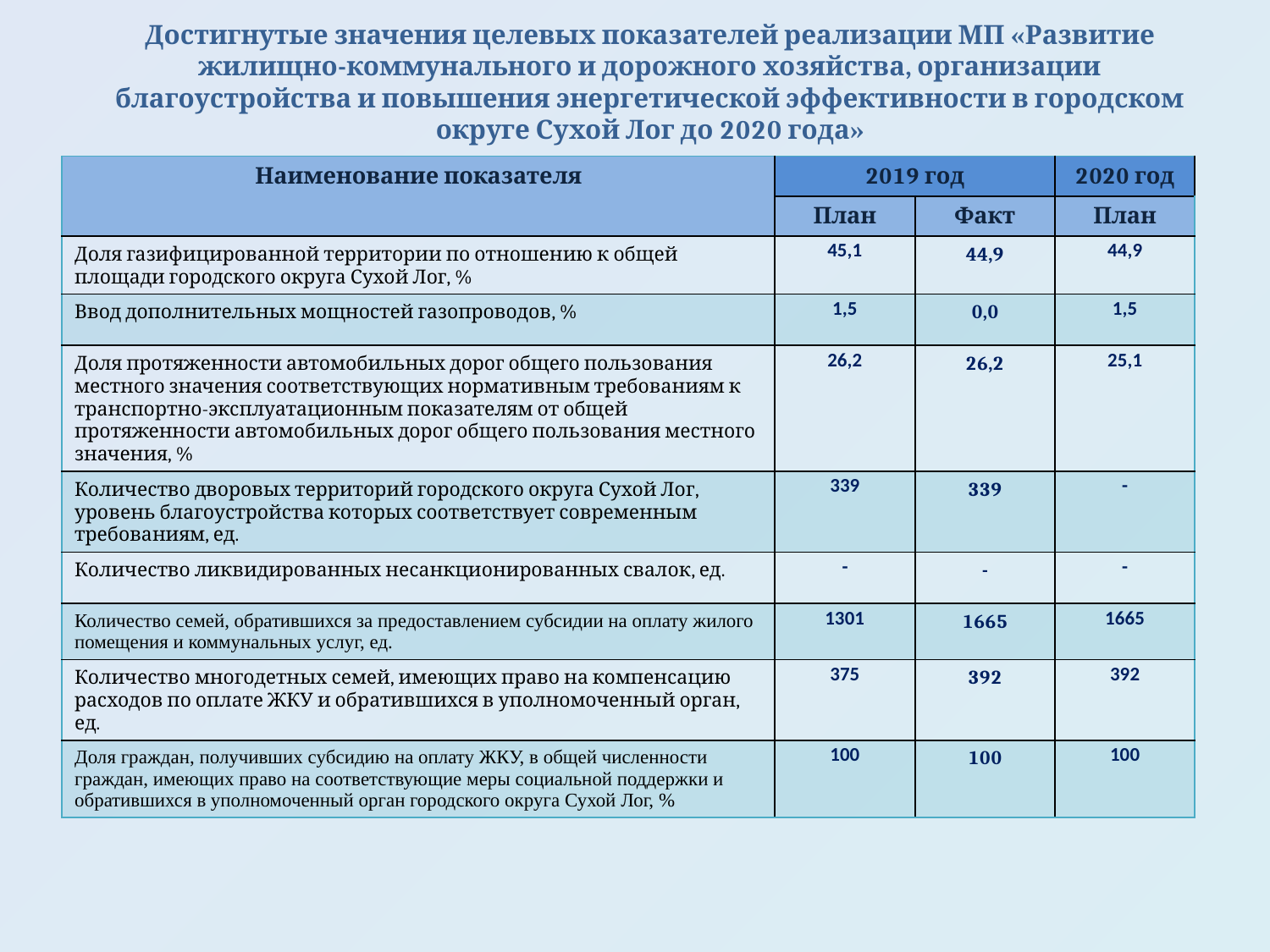

# Достигнутые значения целевых показателей реализации МП «Развитие жилищно-коммунального и дорожного хозяйства, организации благоустройства и повышения энергетической эффективности в городском округе Сухой Лог до 2020 года»
| Наименование показателя | 2019 год |  | 2020 год |
| --- | --- | --- | --- |
|  | План | Факт | План |
| Доля газифицированной территории по отношению к общей площади городского округа Сухой Лог, % | 45,1 | 44,9 | 44,9 |
| Ввод дополнительных мощностей газопроводов, % | 1,5 | 0,0 | 1,5 |
| Доля протяженности автомобильных дорог общего пользования местного значения соответствующих нормативным требованиям к транспортно-эксплуатационным показателям от общей протяженности автомобильных дорог общего пользования местного значения, % | 26,2 | 26,2 | 25,1 |
| Количество дворовых территорий городского округа Сухой Лог, уровень благоустройства которых соответствует современным требованиям, ед. | 339 | 339 | - |
| Количество ликвидированных несанкционированных свалок, ед. | - | - | - |
| Количество семей, обратившихся за предоставлением субсидии на оплату жилого помещения и коммунальных услуг, ед. | 1301 | 1665 | 1665 |
| Количество многодетных семей, имеющих право на компенсацию расходов по оплате ЖКУ и обратившихся в уполномоченный орган, ед. | 375 | 392 | 392 |
| Доля граждан, получивших субсидию на оплату ЖКУ, в общей численности граждан, имеющих право на соответствующие меры социальной поддержки и обратившихся в уполномоченный орган городского округа Сухой Лог, % | 100 | 100 | 100 |